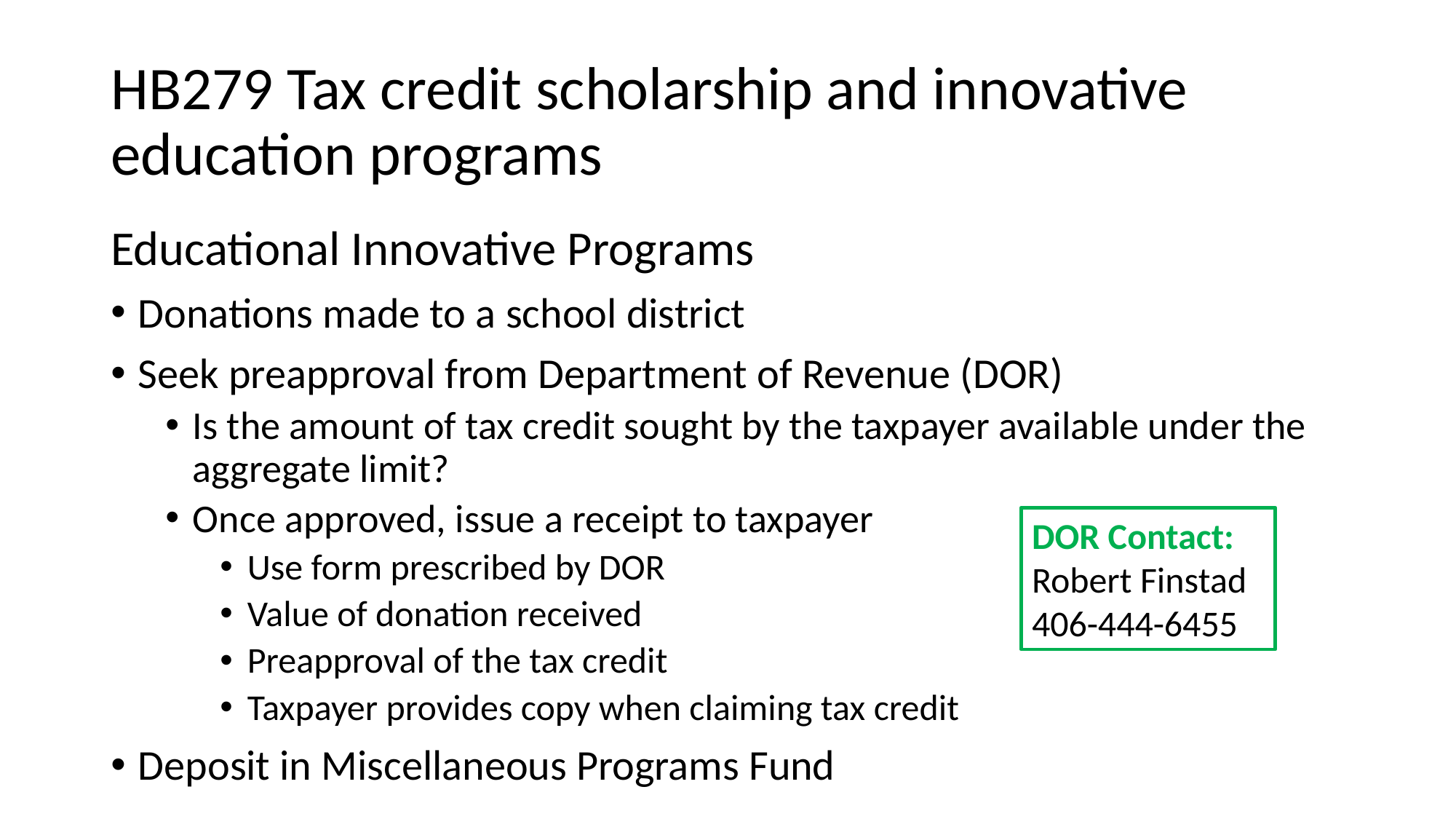

# HB279 Tax credit scholarship and innovative education programs
Educational Innovative Programs
Donations made to a school district
Seek preapproval from Department of Revenue (DOR)
Is the amount of tax credit sought by the taxpayer available under the aggregate limit?
Once approved, issue a receipt to taxpayer
Use form prescribed by DOR
Value of donation received
Preapproval of the tax credit
Taxpayer provides copy when claiming tax credit
Deposit in Miscellaneous Programs Fund

DOR Contact:
Robert Finstad
406-444-6455